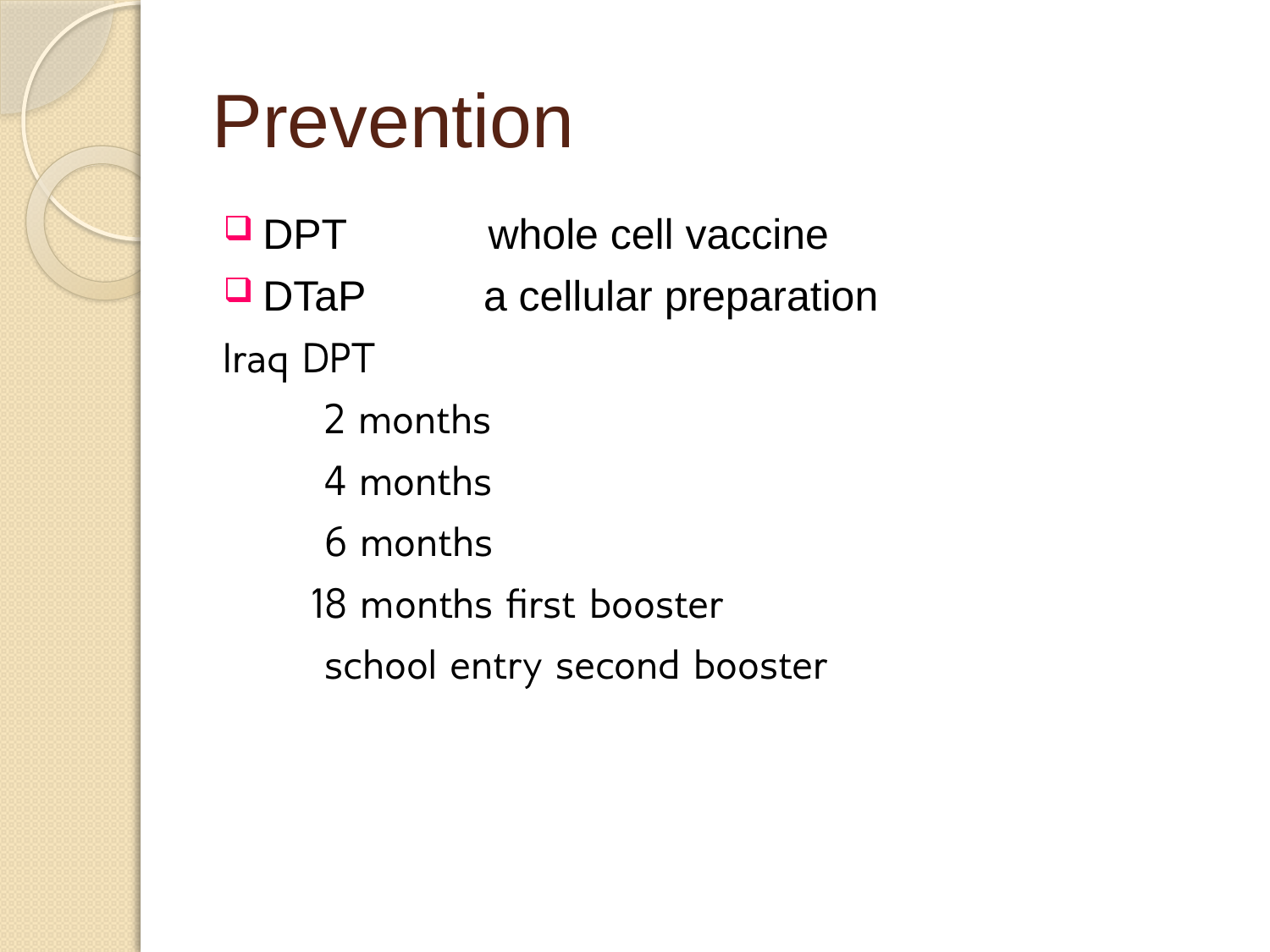

# Prevention
DPT            whole cell vaccine
DTaP          a cellular preparation
Iraq DPT
        2 months
        4 months
        6 months
       18 months first booster
        school entry second booster